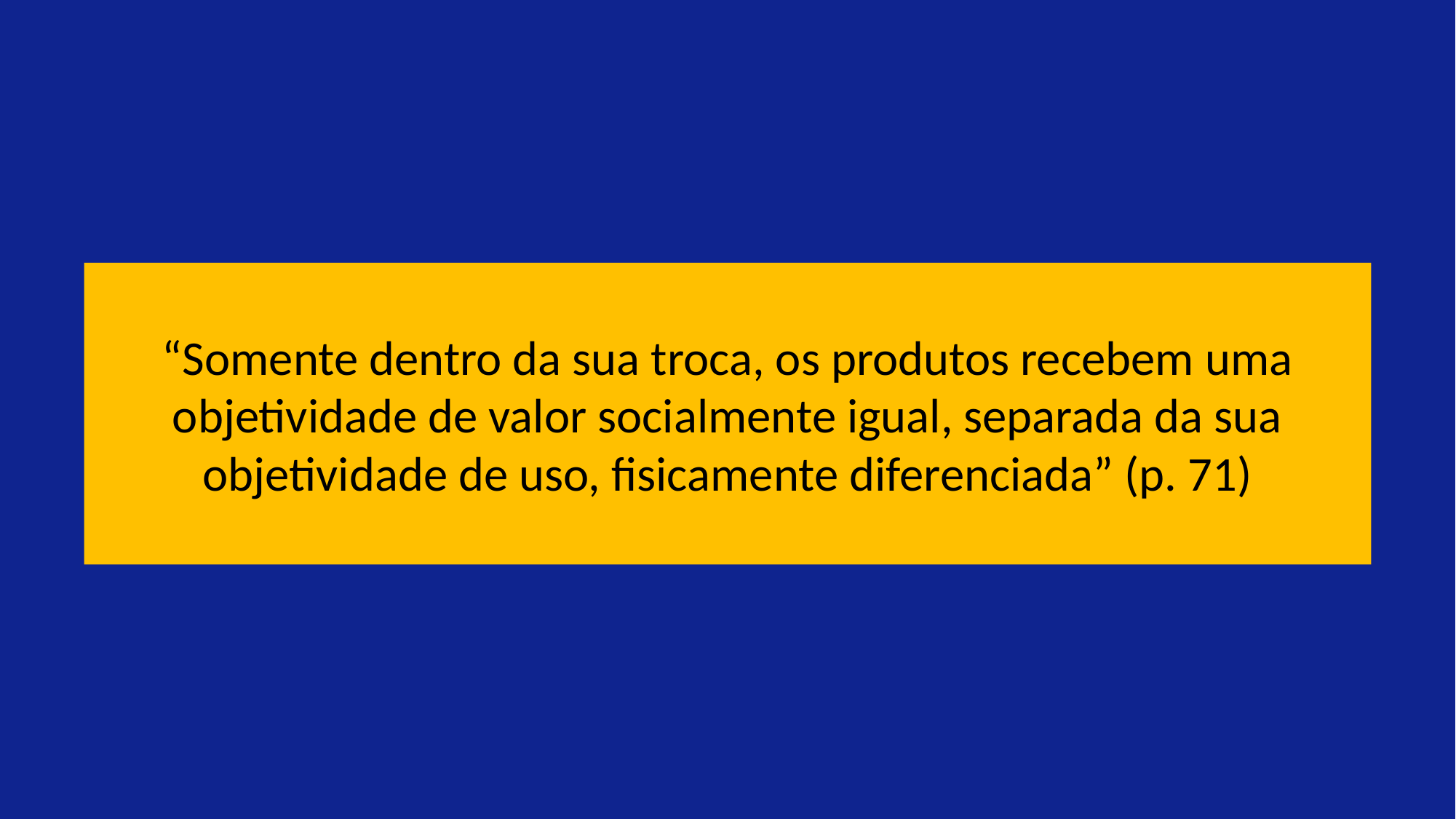

“Somente dentro da sua troca, os produtos recebem uma objetividade de valor socialmente igual, separada da sua objetividade de uso, fisicamente diferenciada” (p. 71)